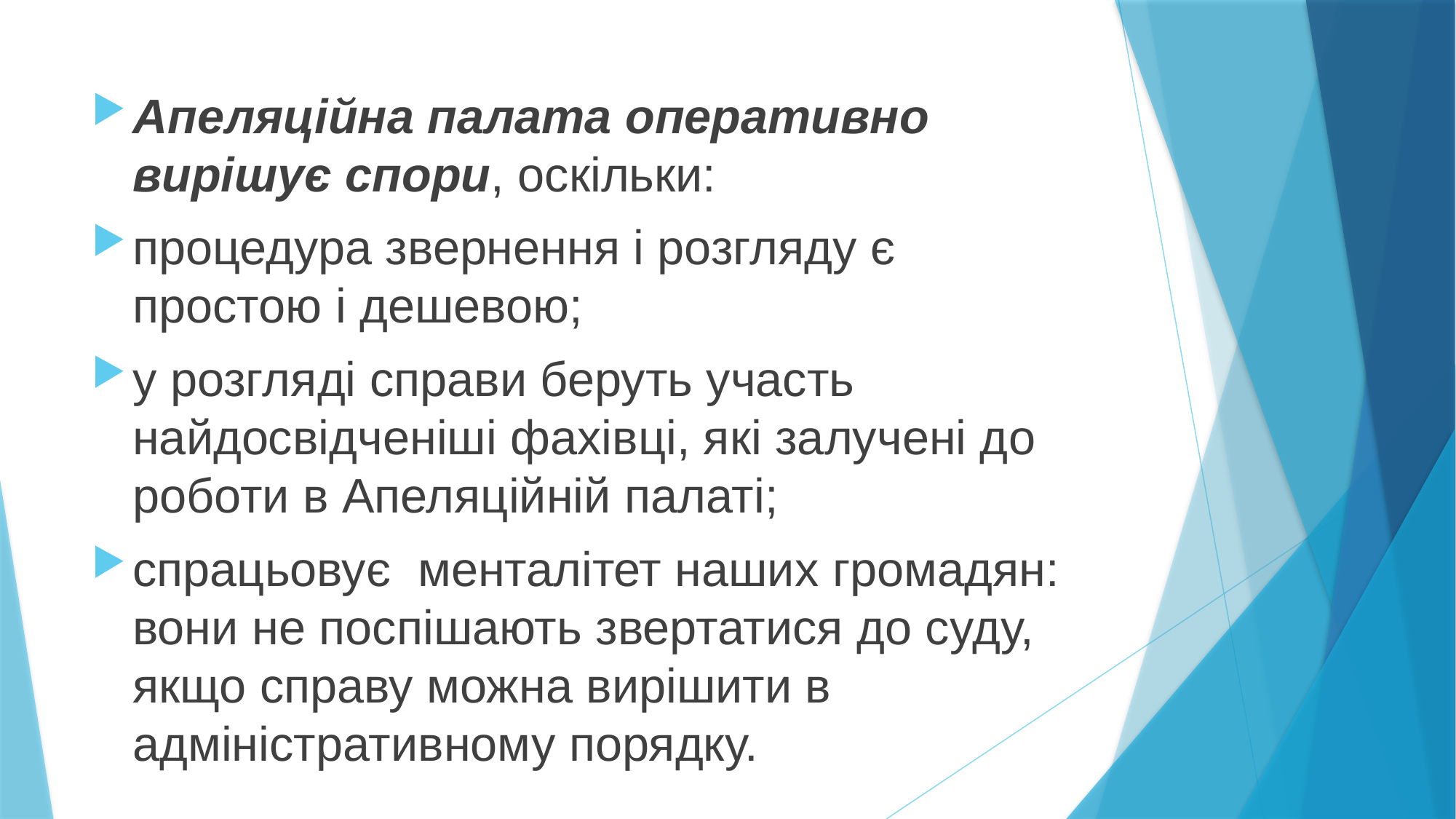

Апеляційна палата оперативно вирішує спори, оскільки:
процедура звернення і розгляду є простою і дешевою;
у розгляді справи беруть участь найдосвідченіші фахівці, які залучені до роботи в Апеляційній палаті;
спрацьовує  менталітет наших громадян: вони не поспішають звертатися до суду, якщо справу можна вирішити в адміністративному порядку.